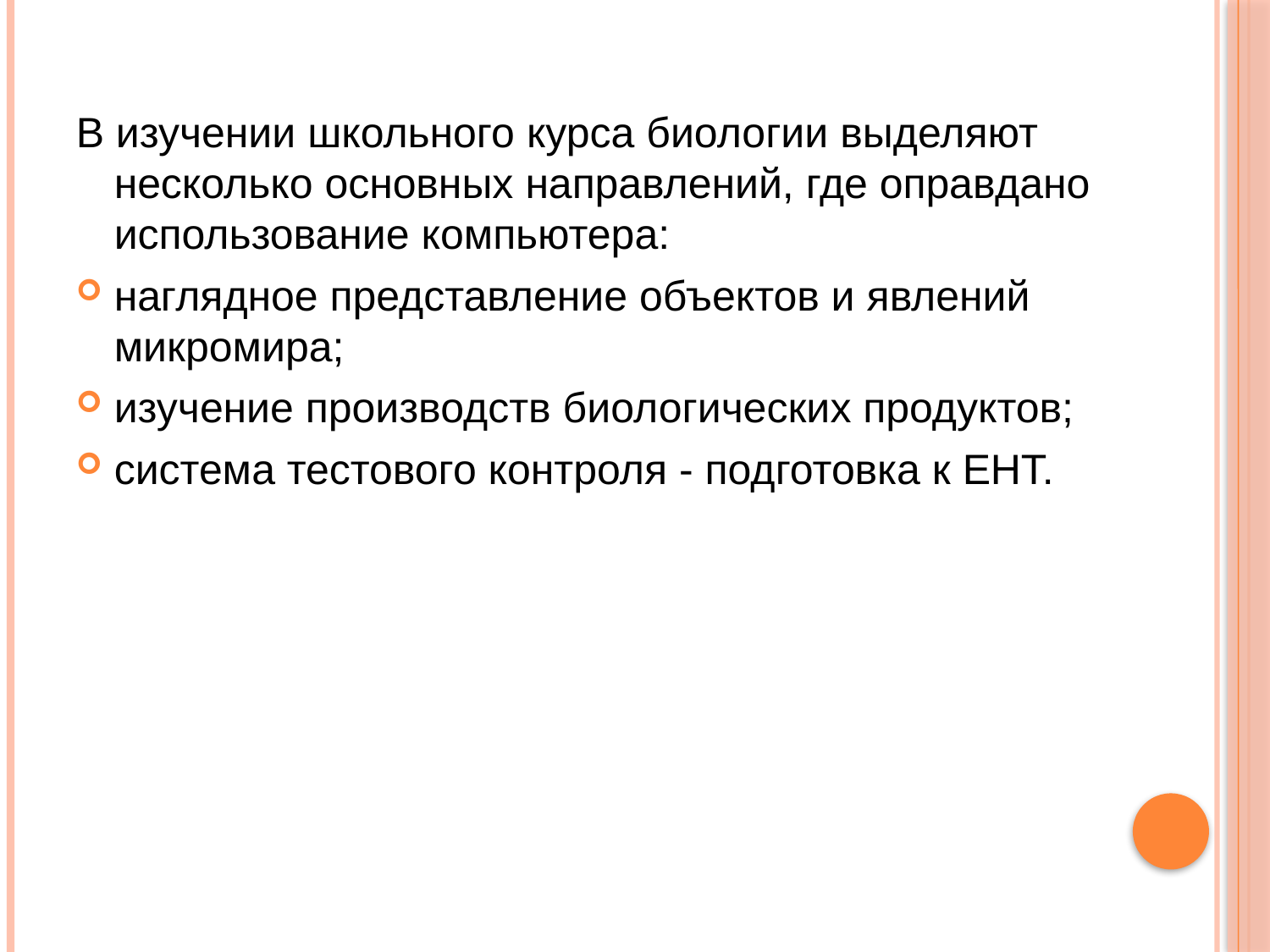

В изучении школьного курса биологии выделяют несколько основных направлений, где оправдано использование компьютера:
наглядное представление объектов и явлений микромира;
изучение производств биологических продуктов;
система тестового контроля - подготовка к ЕНТ.